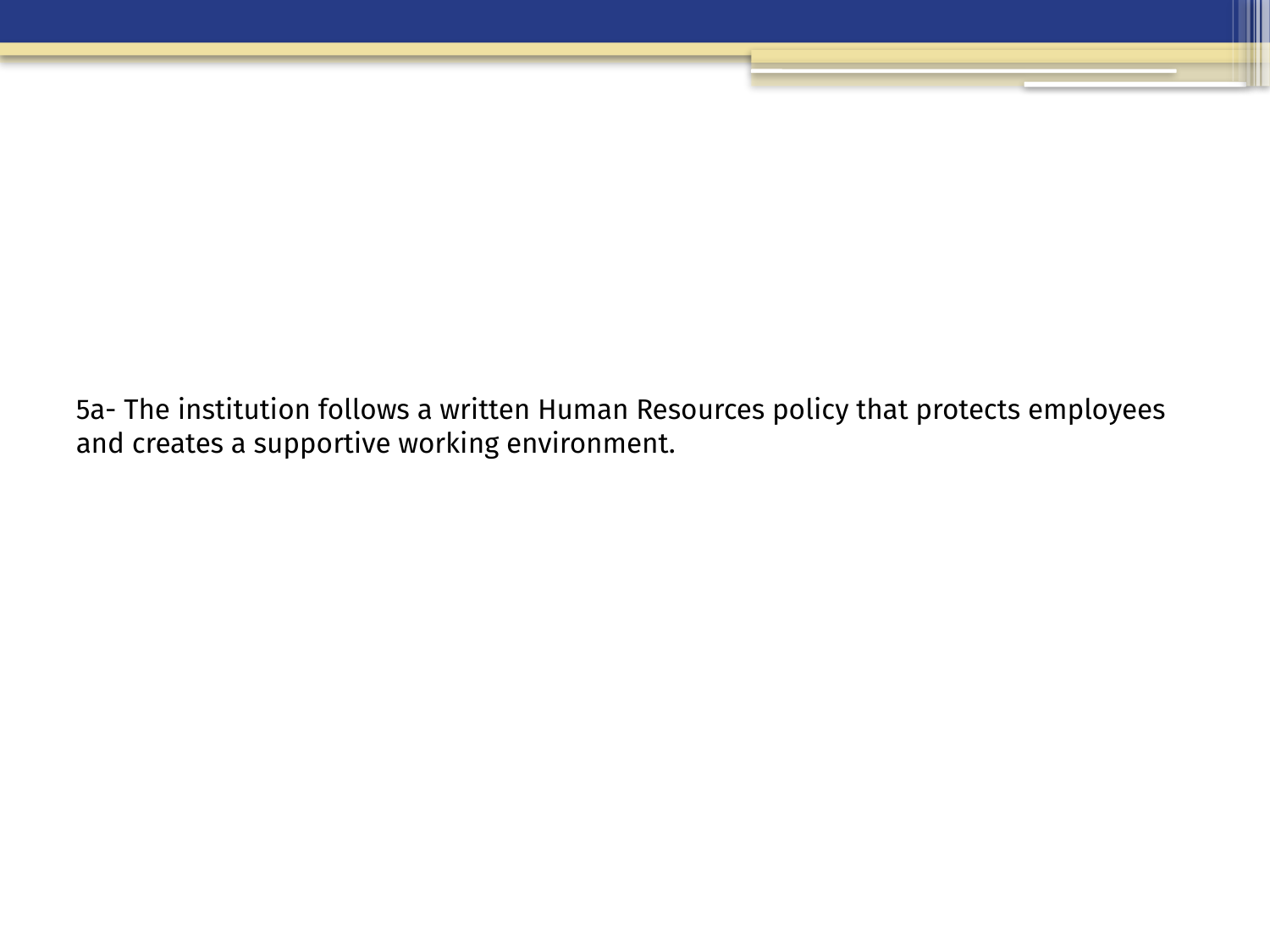

# 5a- The institution follows a written Human Resources policy that protects employees and creates a supportive working environment.